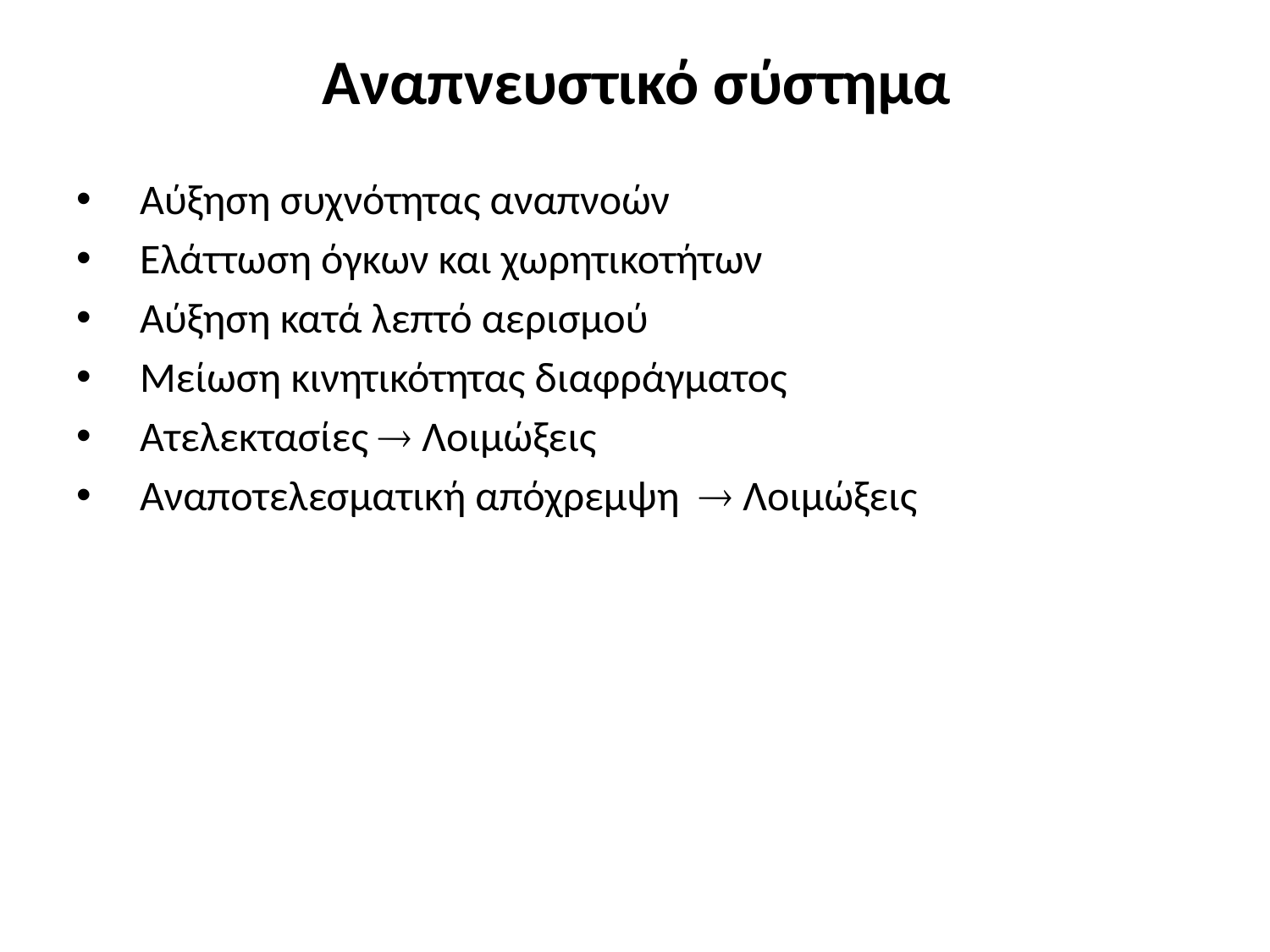

# Αναπνευστικό σύστημα
Αύξηση συχνότητας αναπνοών
Ελάττωση όγκων και χωρητικοτήτων
Αύξηση κατά λεπτό αερισμού
Μείωση κινητικότητας διαφράγματος
Ατελεκτασίες → Λοιμώξεις
Αναποτελεσματική απόχρεμψη  → Λοιμώξεις